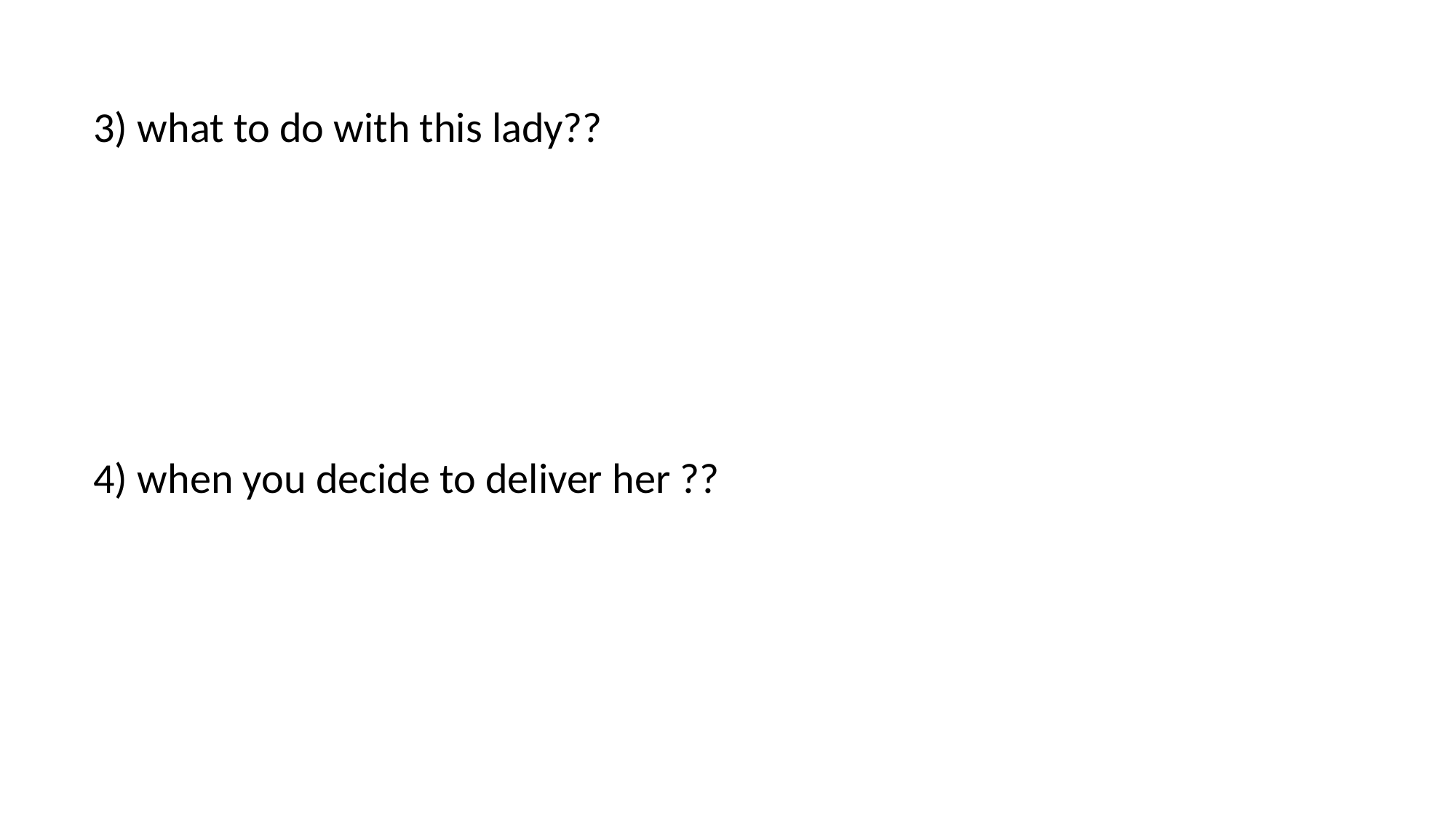

3) what to do with this lady??
PPROM < 24 weeks very poor with high risk of severe morbidity (termination vs expectant)

PPROM 24-34 weeks expectant with monitoring and antibiotic

4) when you decide to deliver her ??
After 34 weeks----delivery